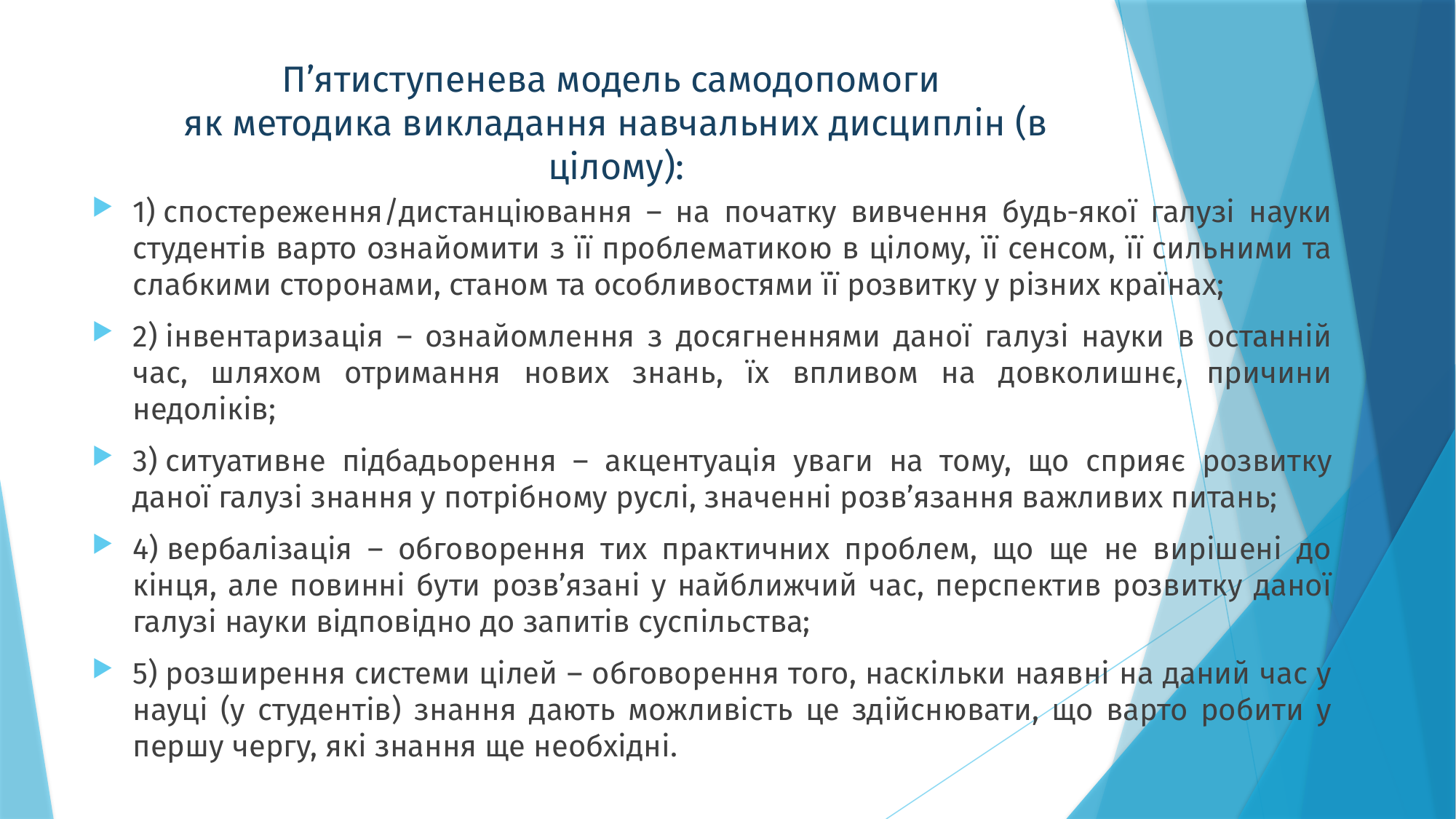

# П’ятиступенева модель самодопомоги як методика викладання навчальних дисциплін (в цілому):
1) спостереження/дистанціювання ― на початку вивчення будь-якої галузі науки студентів варто ознайомити з її проблематикою в цілому, її сенсом, її сильними та слабкими сторонами, станом та особливостями її розвитку у різних країнах;
2) інвентаризація ― ознайомлення з досягненнями даної галузі науки в останній час, шляхом отримання нових знань, їх впливом на довколишнє, причини недоліків;
3) ситуативне підбадьорення ― акцентуація уваги на тому, що сприяє розвитку даної галузі знання у потрібному руслі, значенні розв’язання важливих питань;
4) вербалізація ― обговорення тих практичних проблем, що ще не вирішені до кінця, але повинні бути розв’язані у найближчий час, перспектив розвитку даної галузі науки відповідно до запитів суспільства;
5) розширення системи цілей ― обговорення того, наскільки наявні на даний час у науці (у студентів) знання дають можливість це здійснювати, що варто робити у першу чергу, які знання ще необхідні.